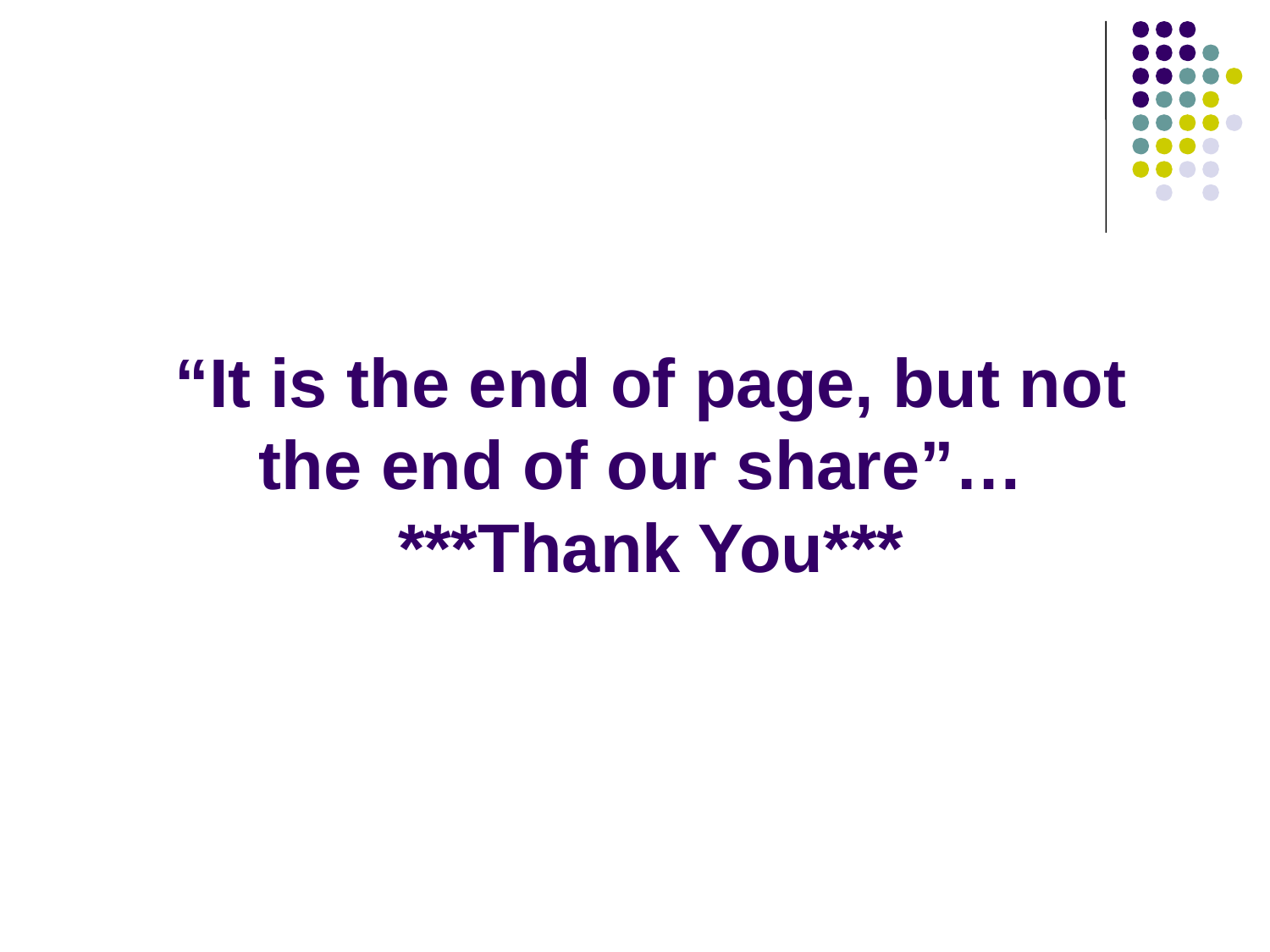

“It is the end of page, but not the end of our share”…
***Thank You***